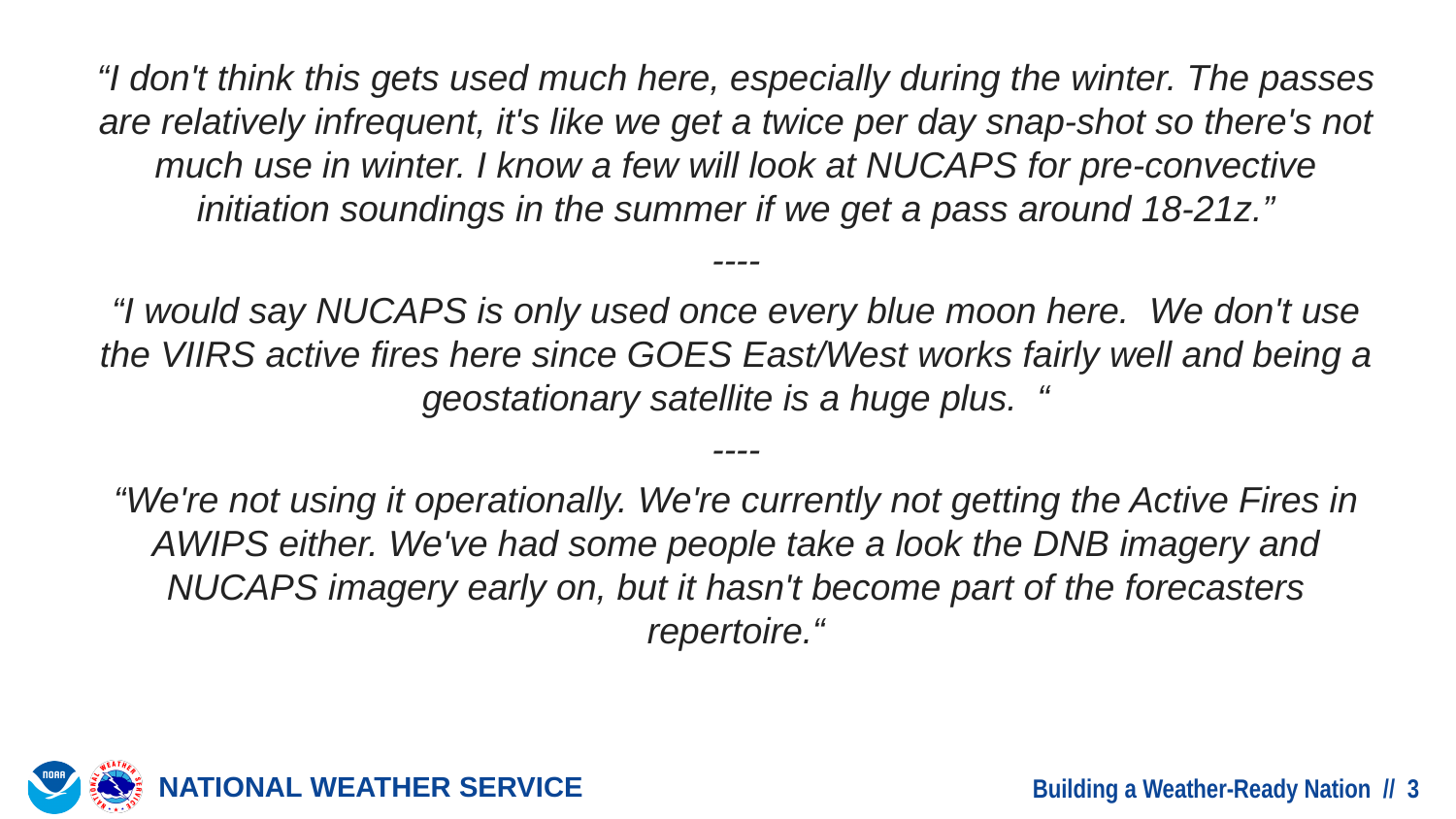

“I don't think this gets used much here, especially during the winter. The passes are relatively infrequent, it's like we get a twice per day snap-shot so there's not much use in winter. I know a few will look at NUCAPS for pre-convective initiation soundings in the summer if we get a pass around 18-21z.”
----
“I would say NUCAPS is only used once every blue moon here.  We don't use the VIIRS active fires here since GOES East/West works fairly well and being a geostationary satellite is a huge plus.  “
----
“We're not using it operationally. We're currently not getting the Active Fires in AWIPS either. We've had some people take a look the DNB imagery and NUCAPS imagery early on, but it hasn't become part of the forecasters repertoire.“